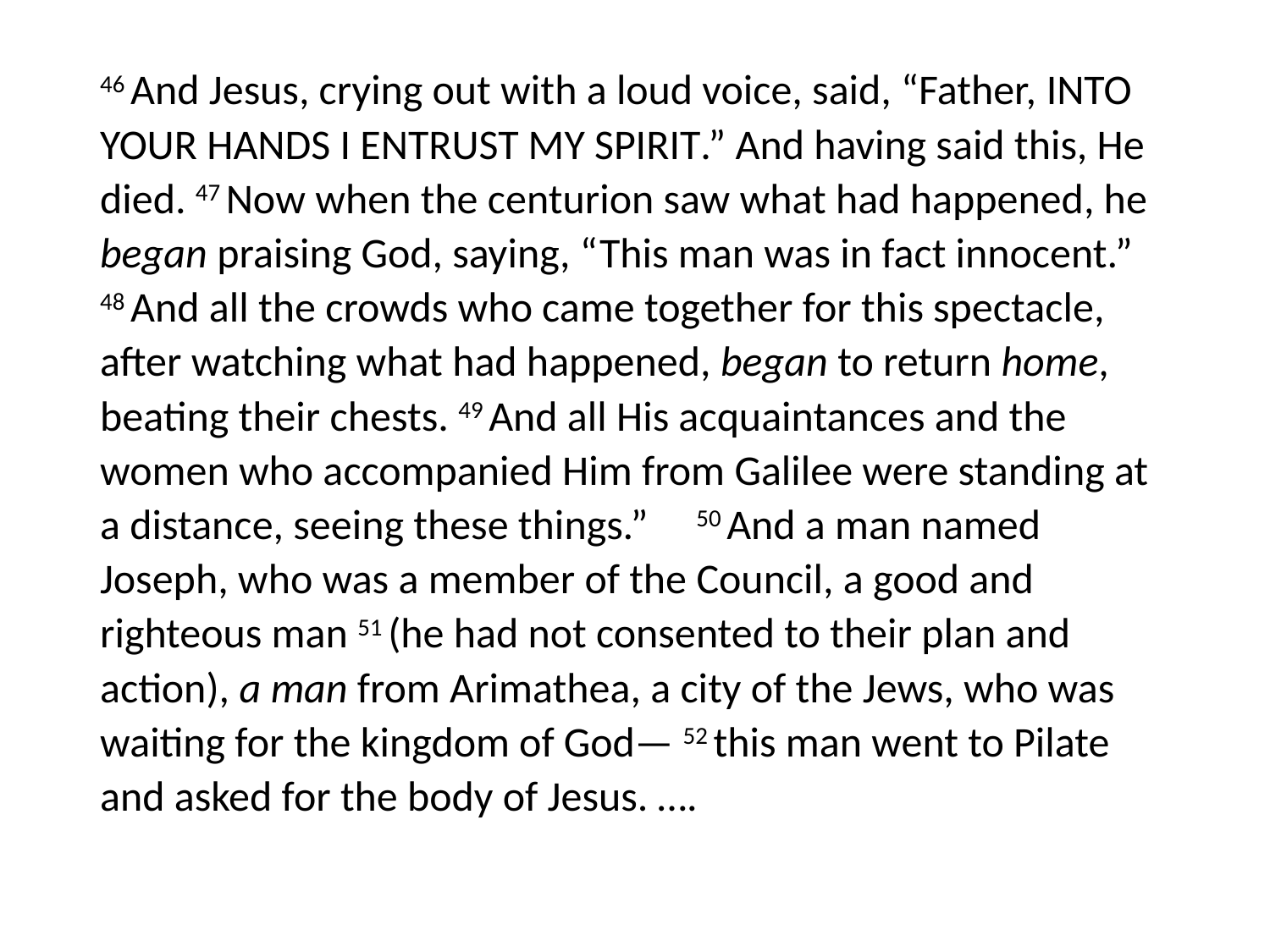

#
46 And Jesus, crying out with a loud voice, said, “Father, into Your hands I entrust My spirit.” And having said this, He died. 47 Now when the centurion saw what had happened, he began praising God, saying, “This man was in fact innocent.” 48 And all the crowds who came together for this spectacle, after watching what had happened, began to return home, beating their chests. 49 And all His acquaintances and the women who accompanied Him from Galilee were standing at a distance, seeing these things.”     50 And a man named Joseph, who was a member of the Council, a good and righteous man 51 (he had not consented to their plan and action), a man from Arimathea, a city of the Jews, who was waiting for the kingdom of God— 52 this man went to Pilate and asked for the body of Jesus. ….